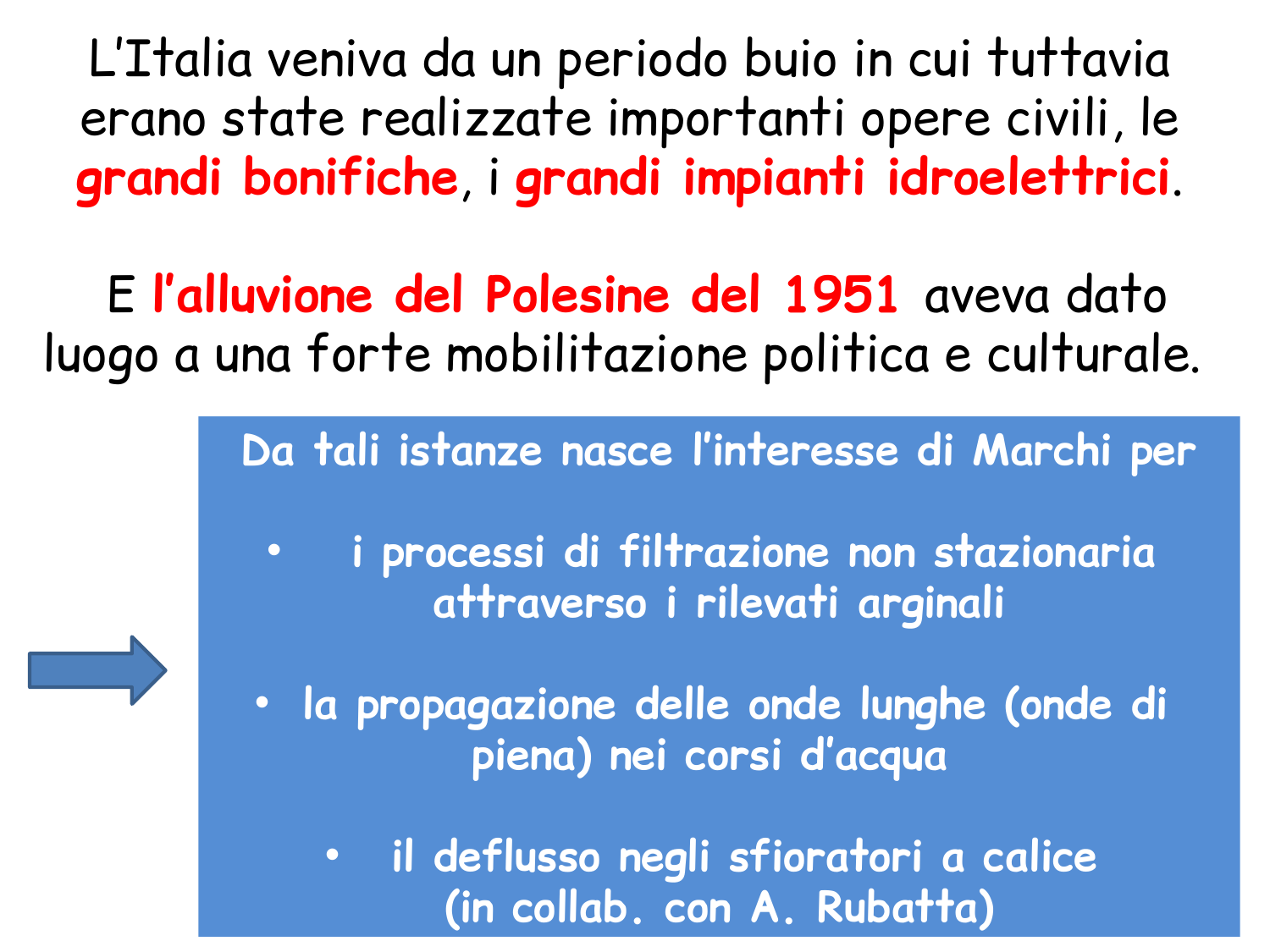

L’Italia veniva da un periodo buio in cui tuttavia erano state realizzate importanti opere civili, le grandi bonifiche, i grandi impianti idroelettrici.

 E l’alluvione del Polesine del 1951 aveva dato luogo a una forte mobilitazione politica e culturale.
Da tali istanze nasce l’interesse di Marchi per

   i processi di filtrazione non stazionaria
attraverso i rilevati arginali

 la propagazione delle onde lunghe (onde di piena) nei corsi d’acqua

  il deflusso negli sfioratori a calice
 (in collab. con A. Rubatta)